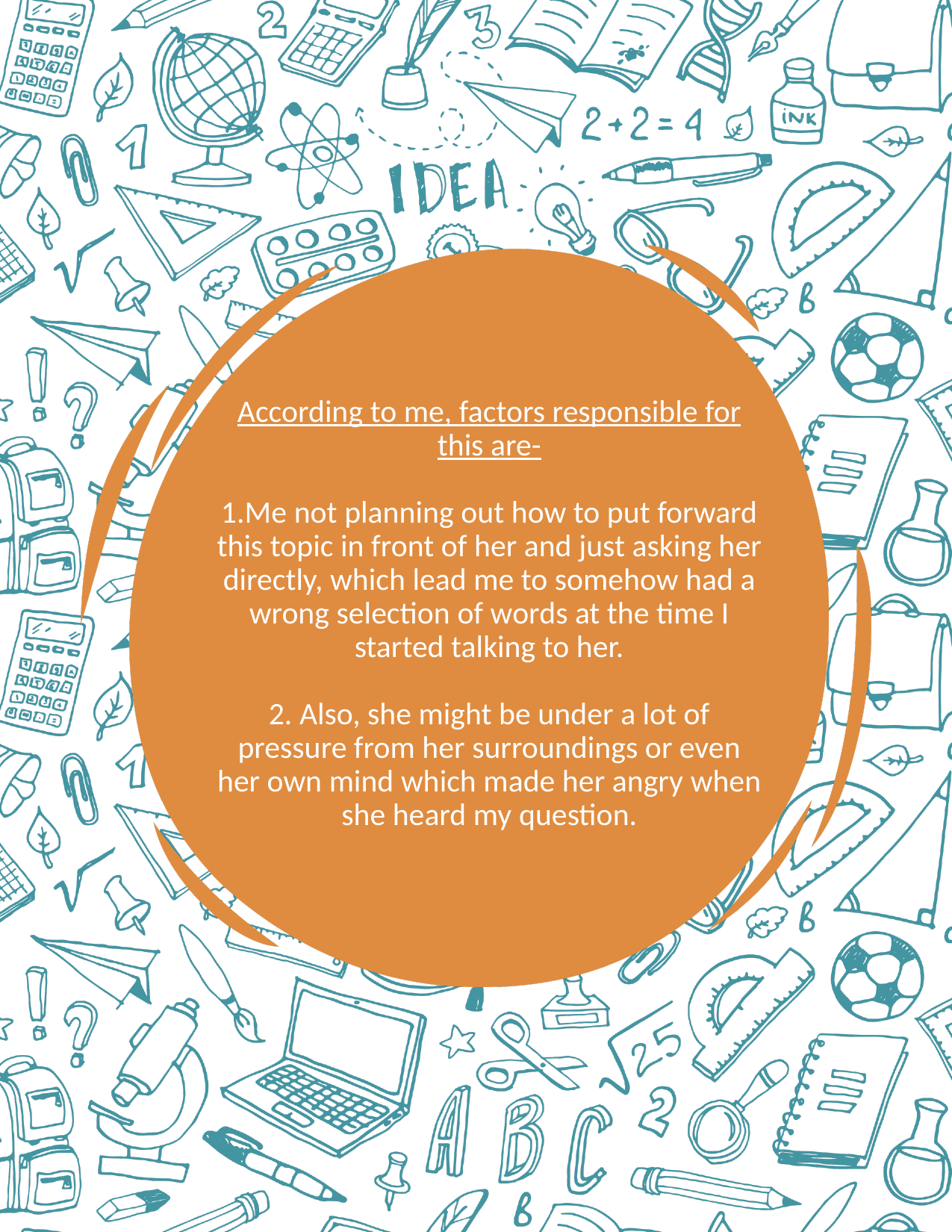

# According to me, factors responsible for this are- 1.Me not planning out how to put forward this topic in front of her and just asking her directly, which lead me to somehow had a wrong selection of words at the time I started talking to her. 2. Also, she might be under a lot of pressure from her surroundings or even her own mind which made her angry when she heard my question.